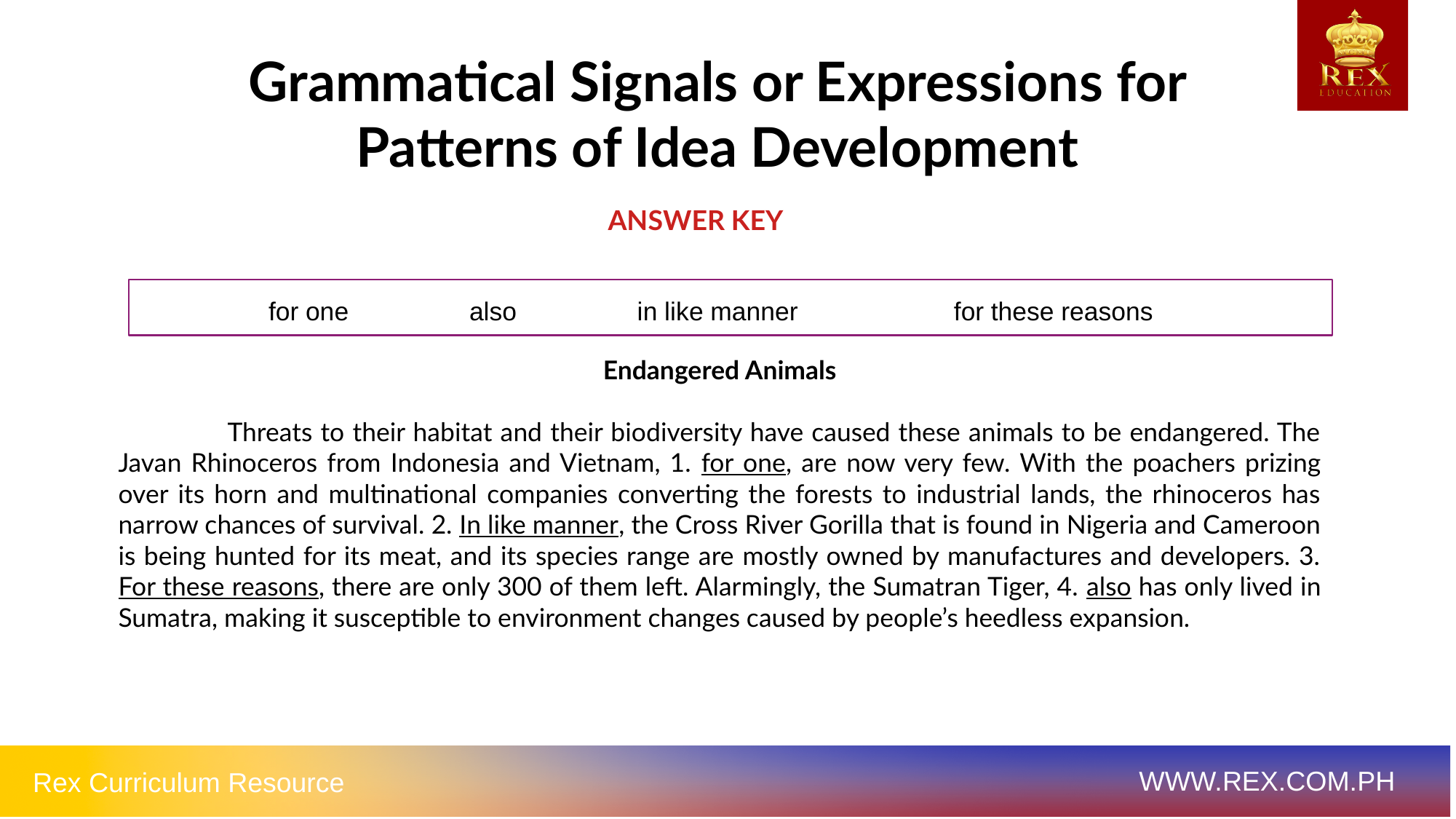

Grammatical Signals or Expressions for Patterns of Idea Development
ANSWER KEY

for one                 also                 in like manner                      for these reasons
Endangered Animals

	Threats to their habitat and their biodiversity have caused these animals to be endangered. The Javan Rhinoceros from Indonesia and Vietnam, 1. for one, are now very few. With the poachers prizing over its horn and multinational companies converting the forests to industrial lands, the rhinoceros has narrow chances of survival. 2. In like manner, the Cross River Gorilla that is found in Nigeria and Cameroon is being hunted for its meat, and its species range are mostly owned by manufactures and developers. 3. For these reasons, there are only 300 of them left. Alarmingly, the Sumatran Tiger, 4. also has only lived in Sumatra, making it susceptible to environment changes caused by people’s heedless expansion.